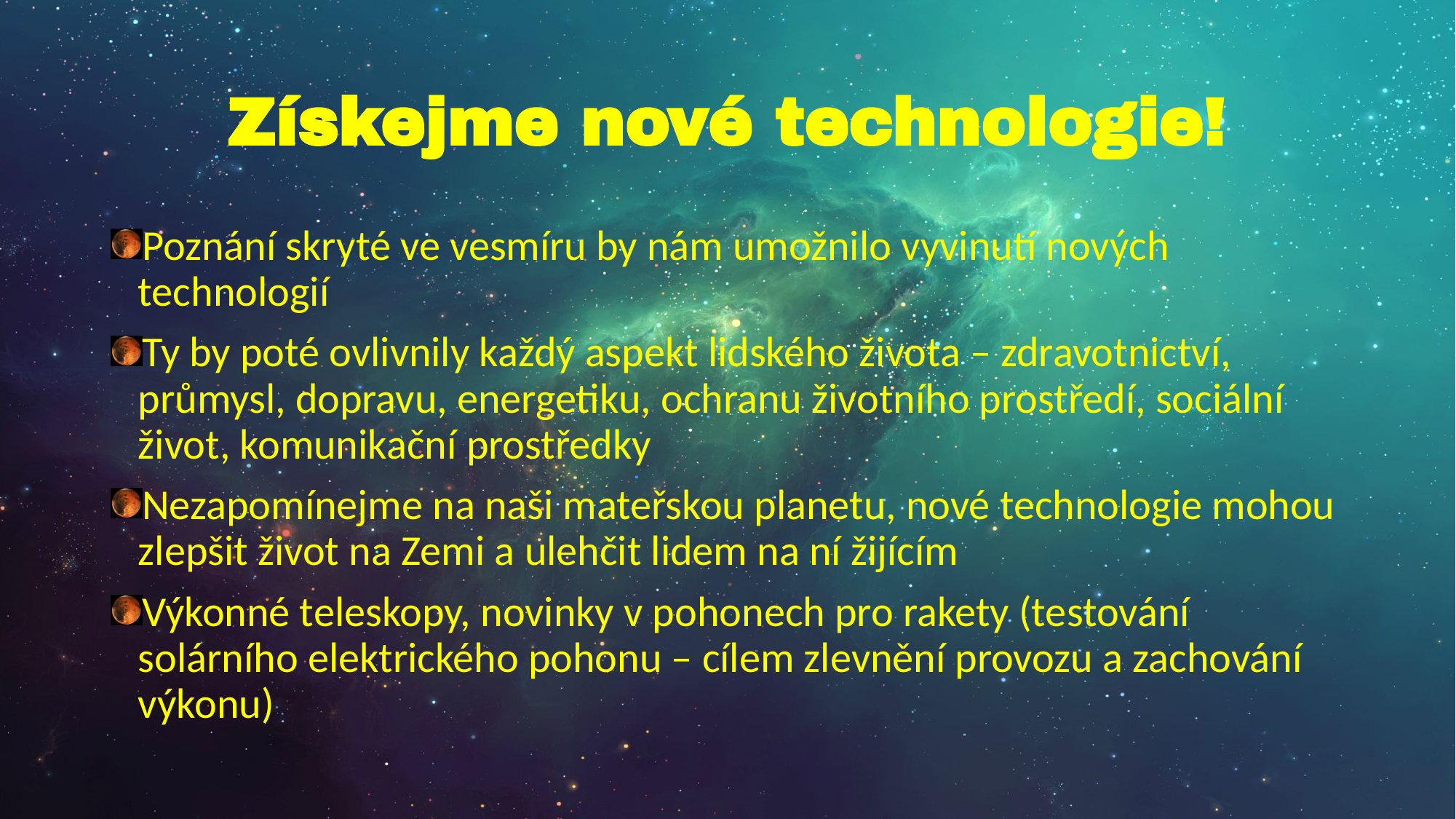

# Získejme nové technologie!
Poznání skryté ve vesmíru by nám umožnilo vyvinutí nových technologií
Ty by poté ovlivnily každý aspekt lidského života – zdravotnictví, průmysl, dopravu, energetiku, ochranu životního prostředí, sociální život, komunikační prostředky
Nezapomínejme na naši mateřskou planetu, nové technologie mohou zlepšit život na Zemi a ulehčit lidem na ní žijícím
Výkonné teleskopy, novinky v pohonech pro rakety (testování solárního elektrického pohonu – cílem zlevnění provozu a zachování výkonu)